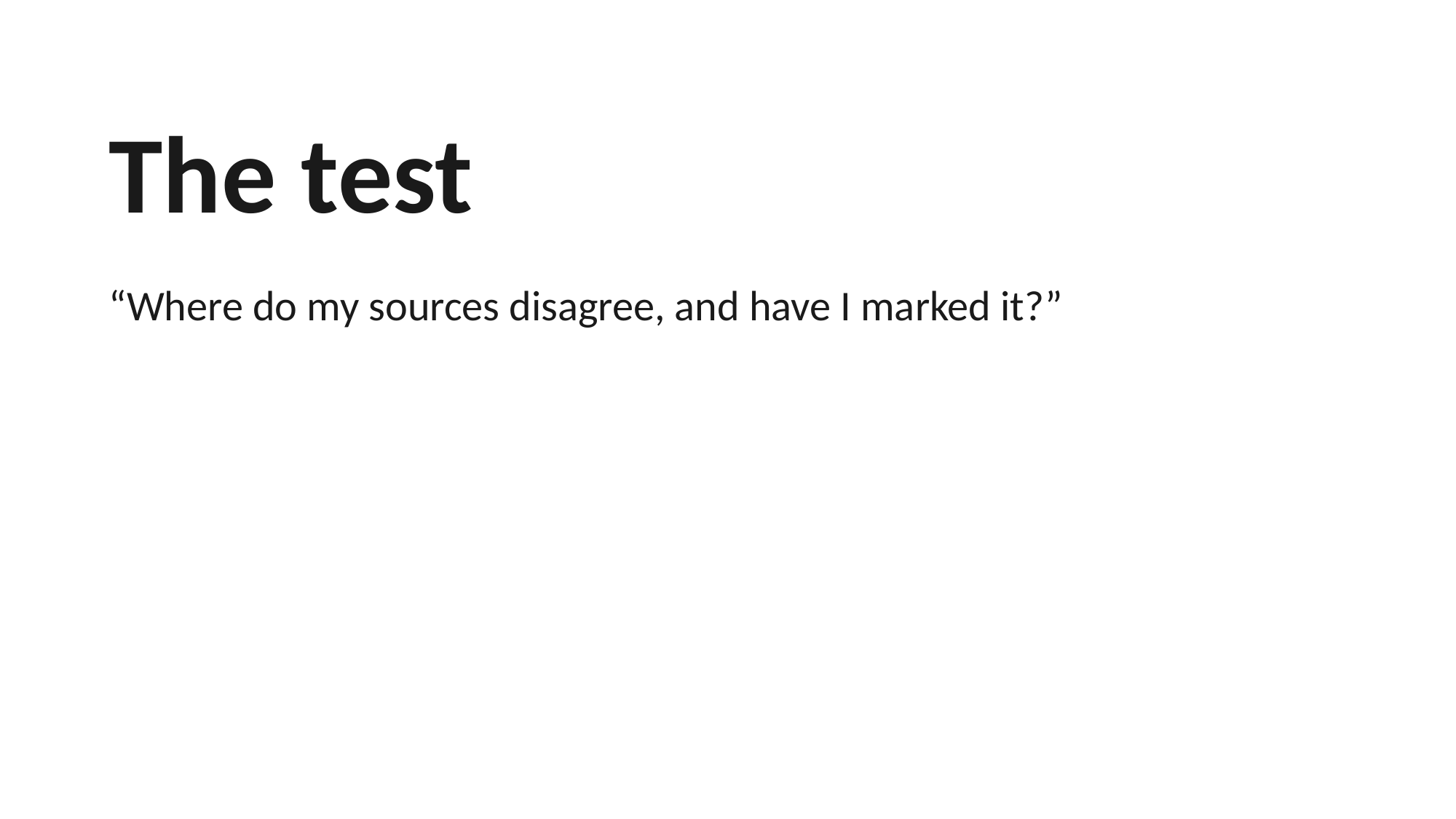

The test
“Where do my sources disagree, and have I marked it?”